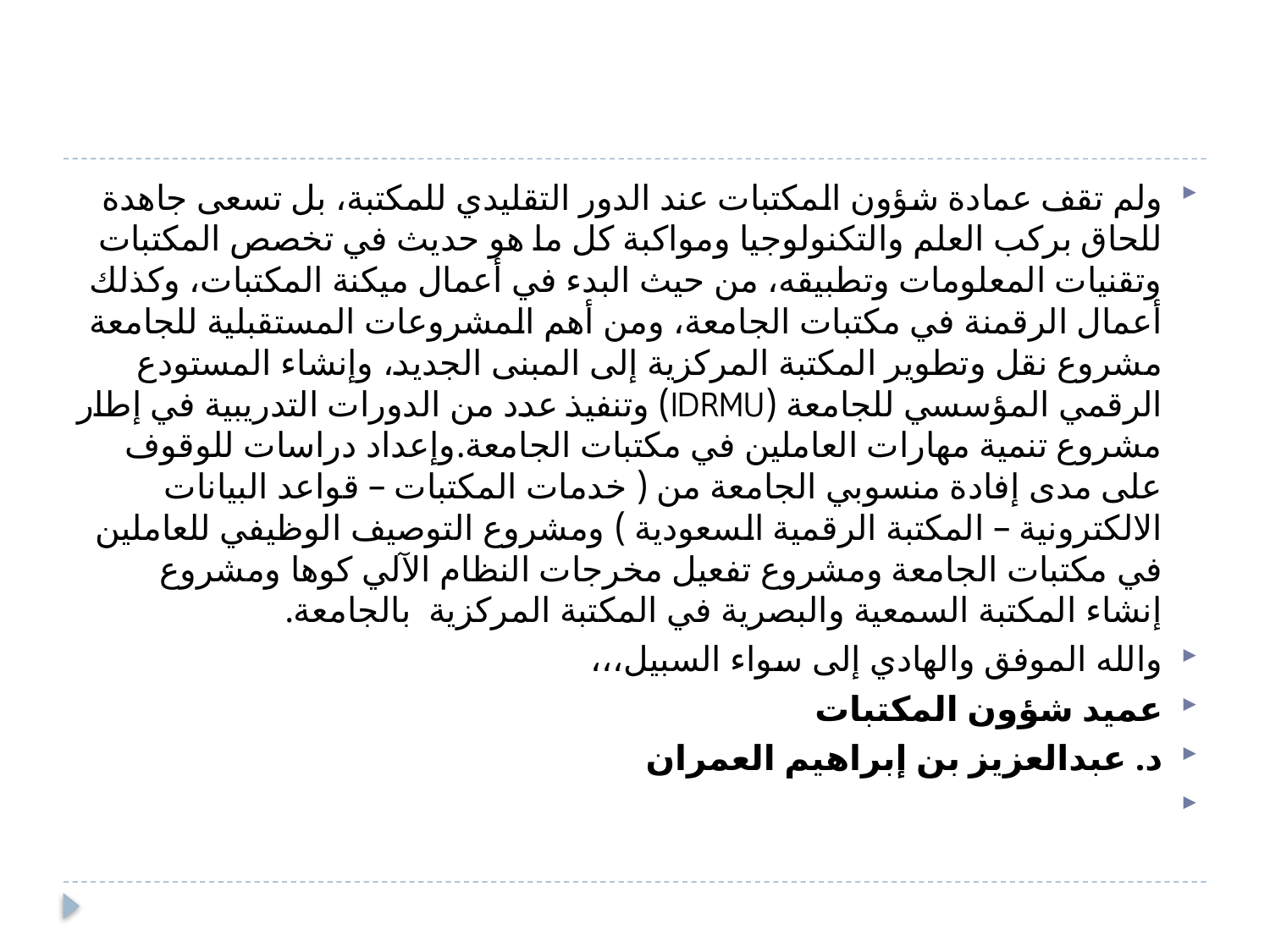

#
ولم تقف عمادة شؤون المكتبات عند الدور التقليدي للمكتبة، بل تسعى جاهدة للحاق بركب العلم والتكنولوجيا ومواكبة كل ما هو حديث في تخصص المكتبات وتقنيات المعلومات وتطبيقه، من حيث البدء في أعمال ميكنة المكتبات، وكذلك أعمال الرقمنة في مكتبات الجامعة، ومن أهم المشروعات المستقبلية للجامعة مشروع نقل وتطوير المكتبة المركزية إلى المبنى الجديد، وإنشاء المستودع الرقمي المؤسسي للجامعة (IDRMU) وتنفيذ عدد من الدورات التدريبية في إطار مشروع تنمية مهارات العاملين في مكتبات الجامعة.وإعداد دراسات للوقوف على مدى إفادة منسوبي الجامعة من ( خدمات المكتبات – قواعد البيانات الالكترونية – المكتبة الرقمية السعودية ) ومشروع التوصيف الوظيفي للعاملين في مكتبات الجامعة ومشروع تفعيل مخرجات النظام الآلي كوها ومشروع إنشاء المكتبة السمعية والبصرية في المكتبة المركزية  بالجامعة.
والله الموفق والهادي إلى سواء السبيل،،،
عميد شؤون المكتبات
د. عبدالعزيز بن إبراهيم العمران